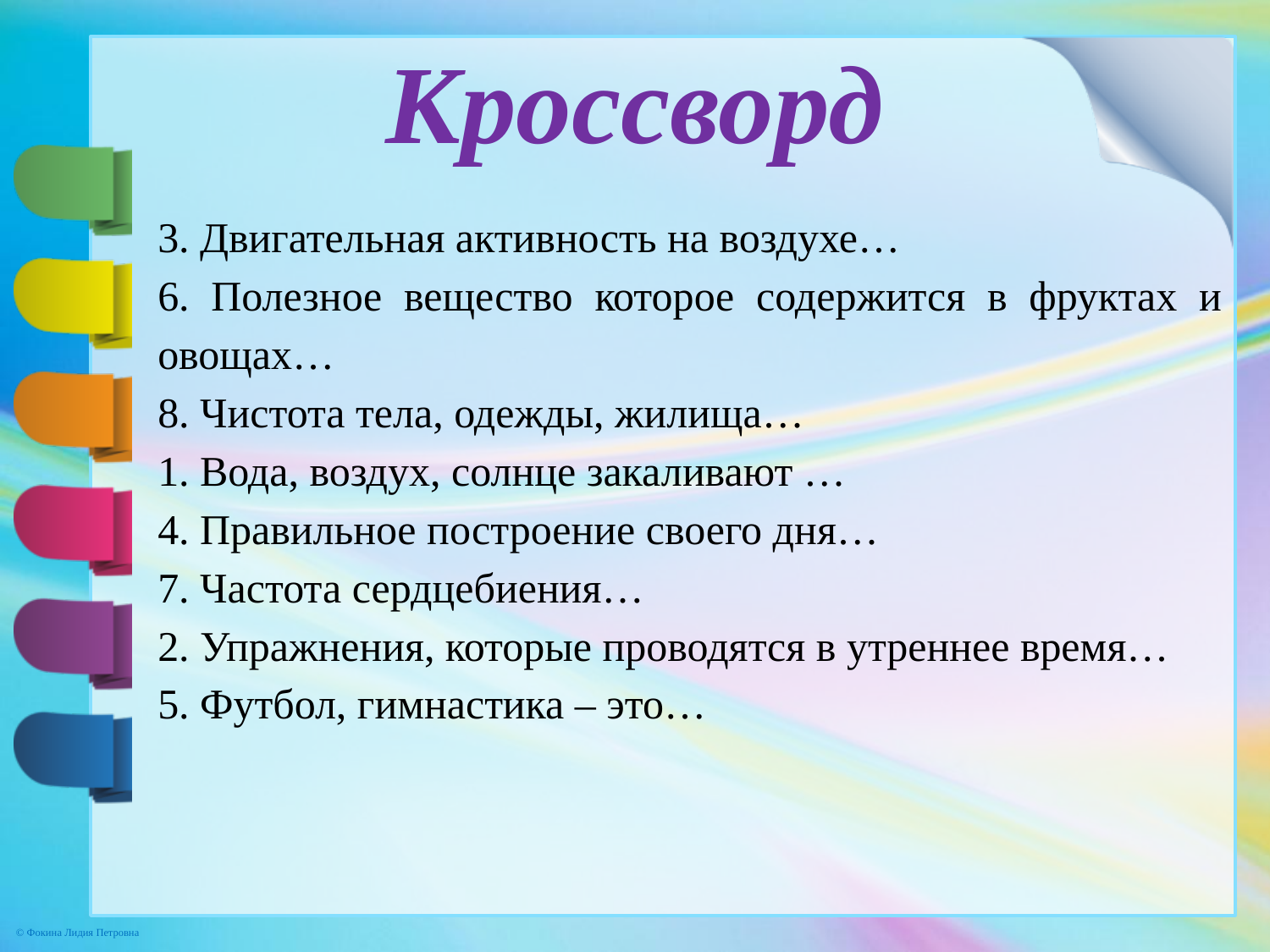

# Кроссворд
3. Двигательная активность на воздухе…
6. Полезное вещество которое содержится в фруктах и овощах…
8. Чистота тела, одежды, жилища…
1. Вода, воздух, солнце закаливают …
4. Правильное построение своего дня…
7. Частота сердцебиения…
2. Упражнения, которые проводятся в утреннее время…
5. Футбол, гимнастика – это…